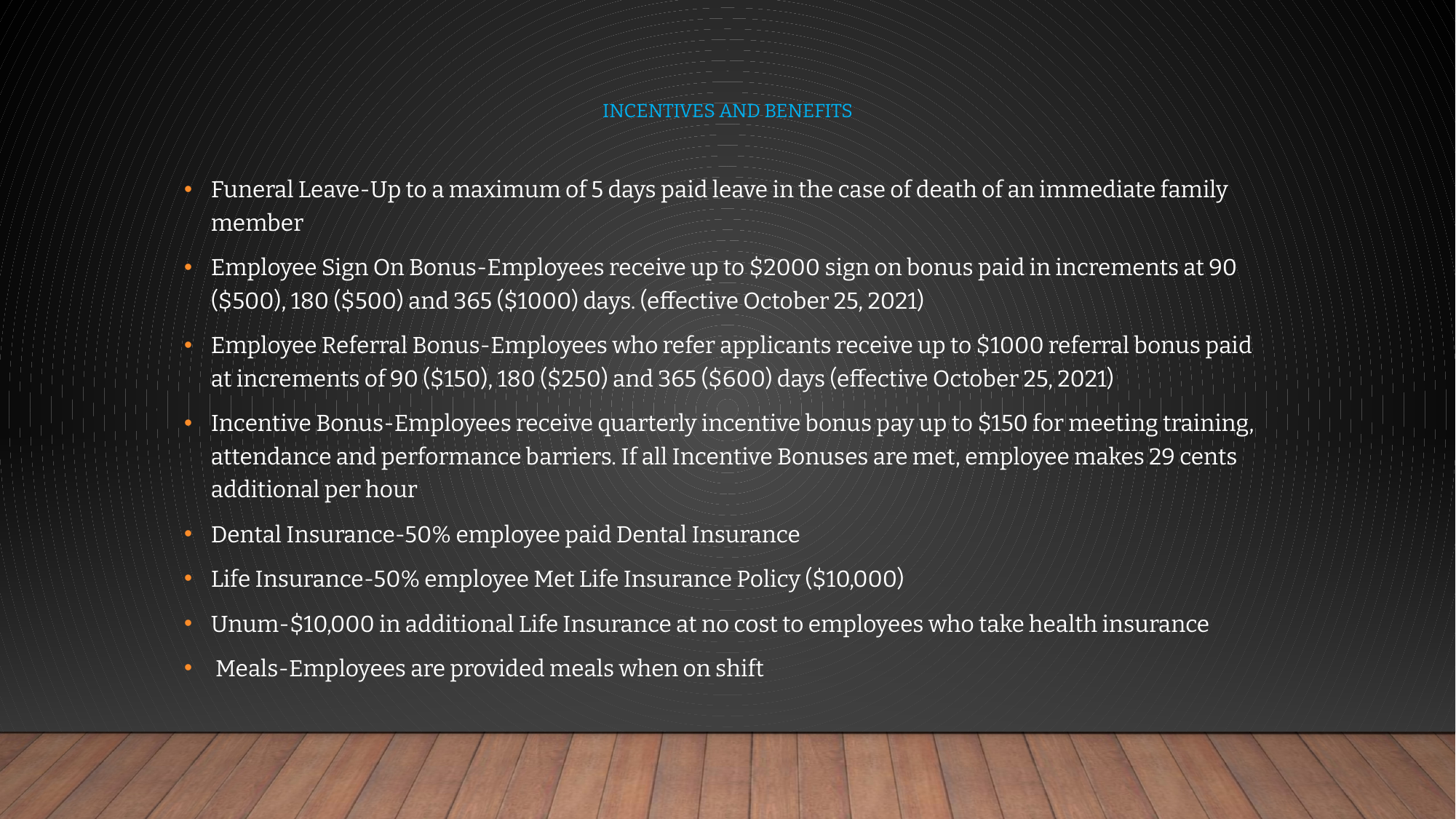

# Incentives and Benefits
Funeral Leave-Up to a maximum of 5 days paid leave in the case of death of an immediate family member
Employee Sign On Bonus-Employees receive up to $2000 sign on bonus paid in increments at 90 ($500), 180 ($500) and 365 ($1000) days. (effective October 25, 2021)
Employee Referral Bonus-Employees who refer applicants receive up to $1000 referral bonus paid at increments of 90 ($150), 180 ($250) and 365 ($600) days (effective October 25, 2021)
Incentive Bonus-Employees receive quarterly incentive bonus pay up to $150 for meeting training, attendance and performance barriers. If all Incentive Bonuses are met, employee makes 29 cents additional per hour
Dental Insurance-50% employee paid Dental Insurance
Life Insurance-50% employee Met Life Insurance Policy ($10,000)
Unum-$10,000 in additional Life Insurance at no cost to employees who take health insurance
 Meals-Employees are provided meals when on shift